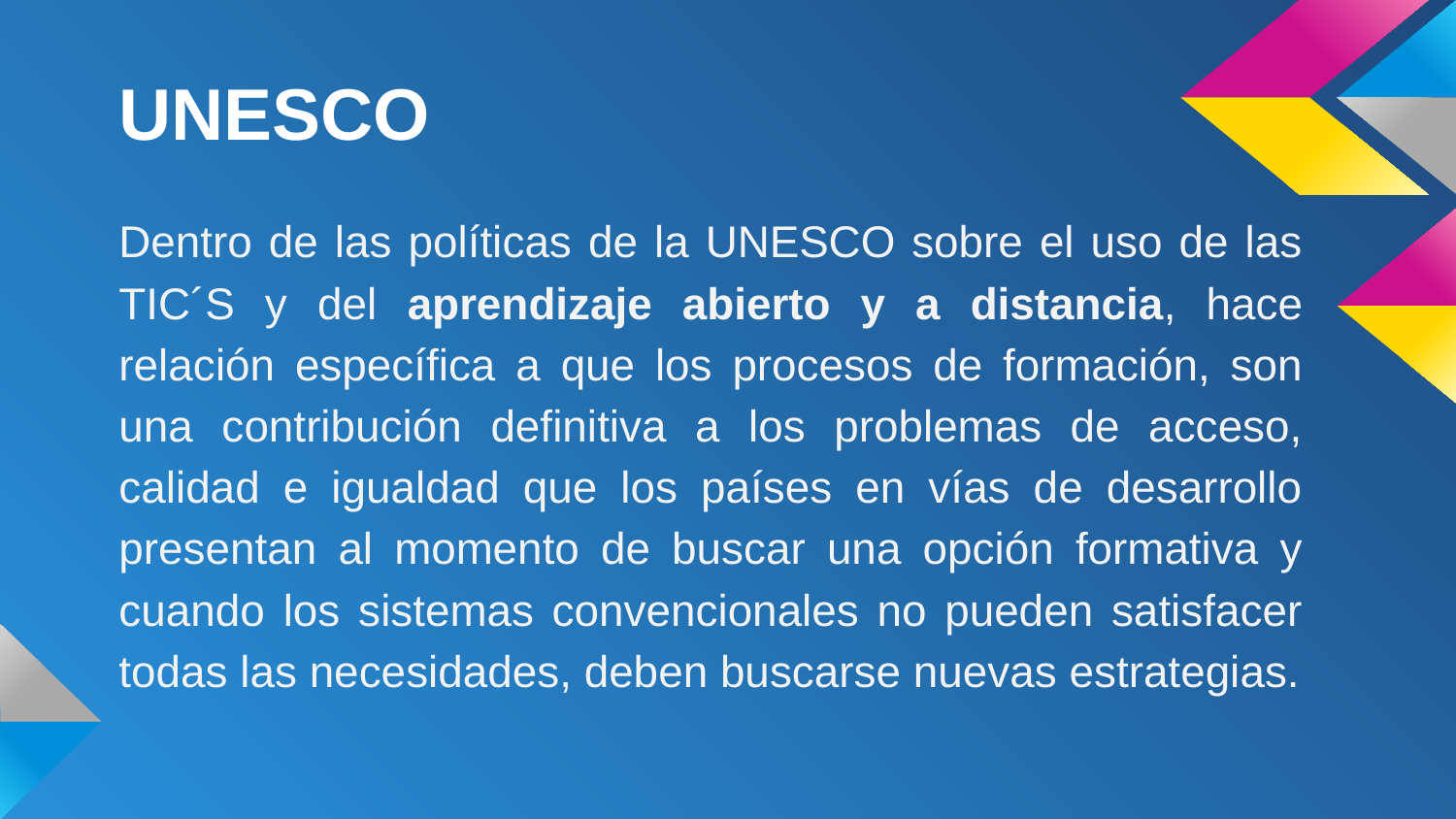

# UNESCO
Dentro de las políticas de la UNESCO sobre el uso de las TIC´S y del aprendizaje abierto y a distancia, hace relación específica a que los procesos de formación, son una contribución definitiva a los problemas de acceso, calidad e igualdad que los países en vías de desarrollo presentan al momento de buscar una opción formativa y cuando los sistemas convencionales no pueden satisfacer todas las necesidades, deben buscarse nuevas estrategias.